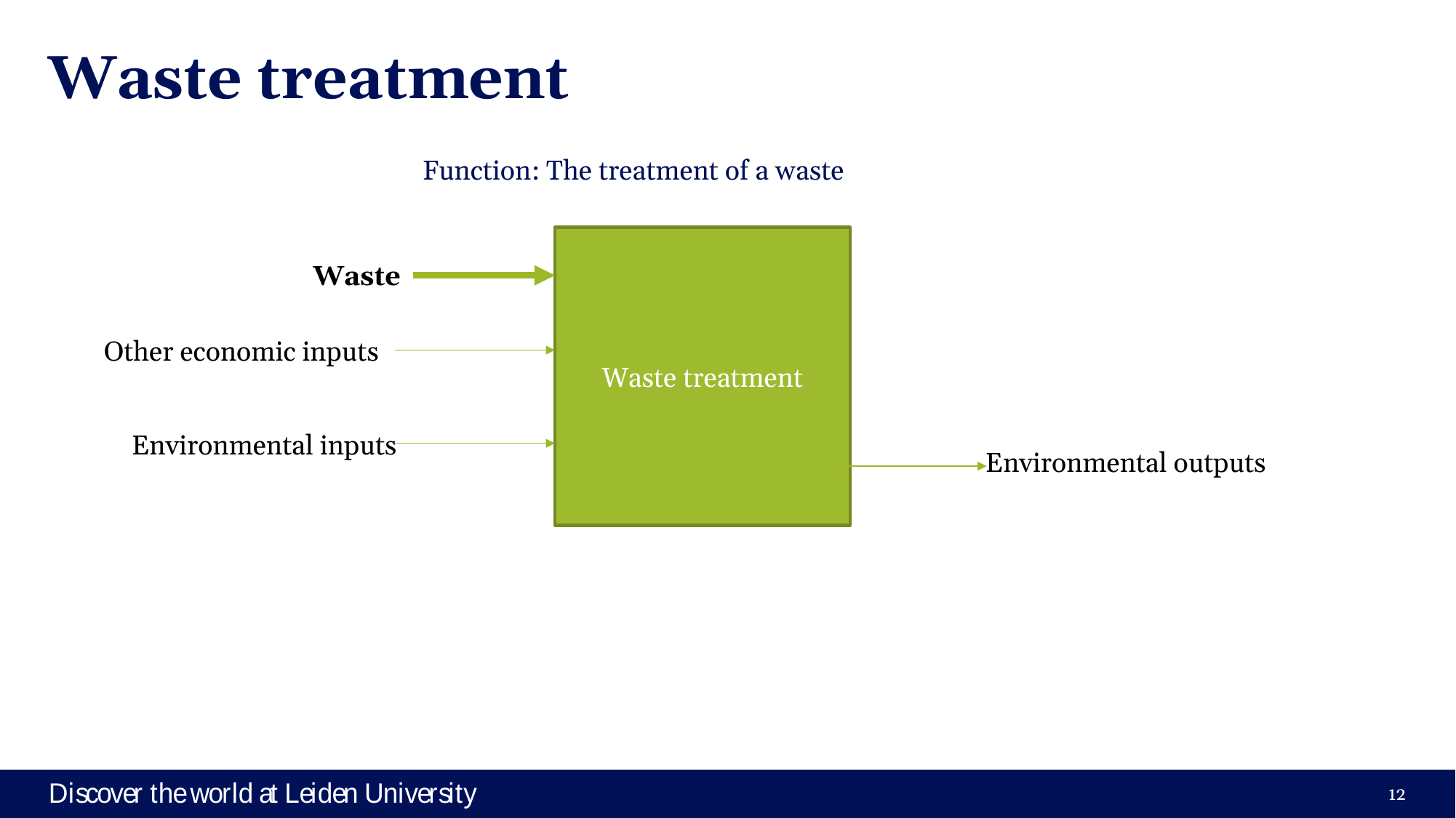

# Waste treatment
Function: The treatment of a waste
Waste treatment
Waste
Other economic inputs
Environmental inputs
Environmental outputs
12